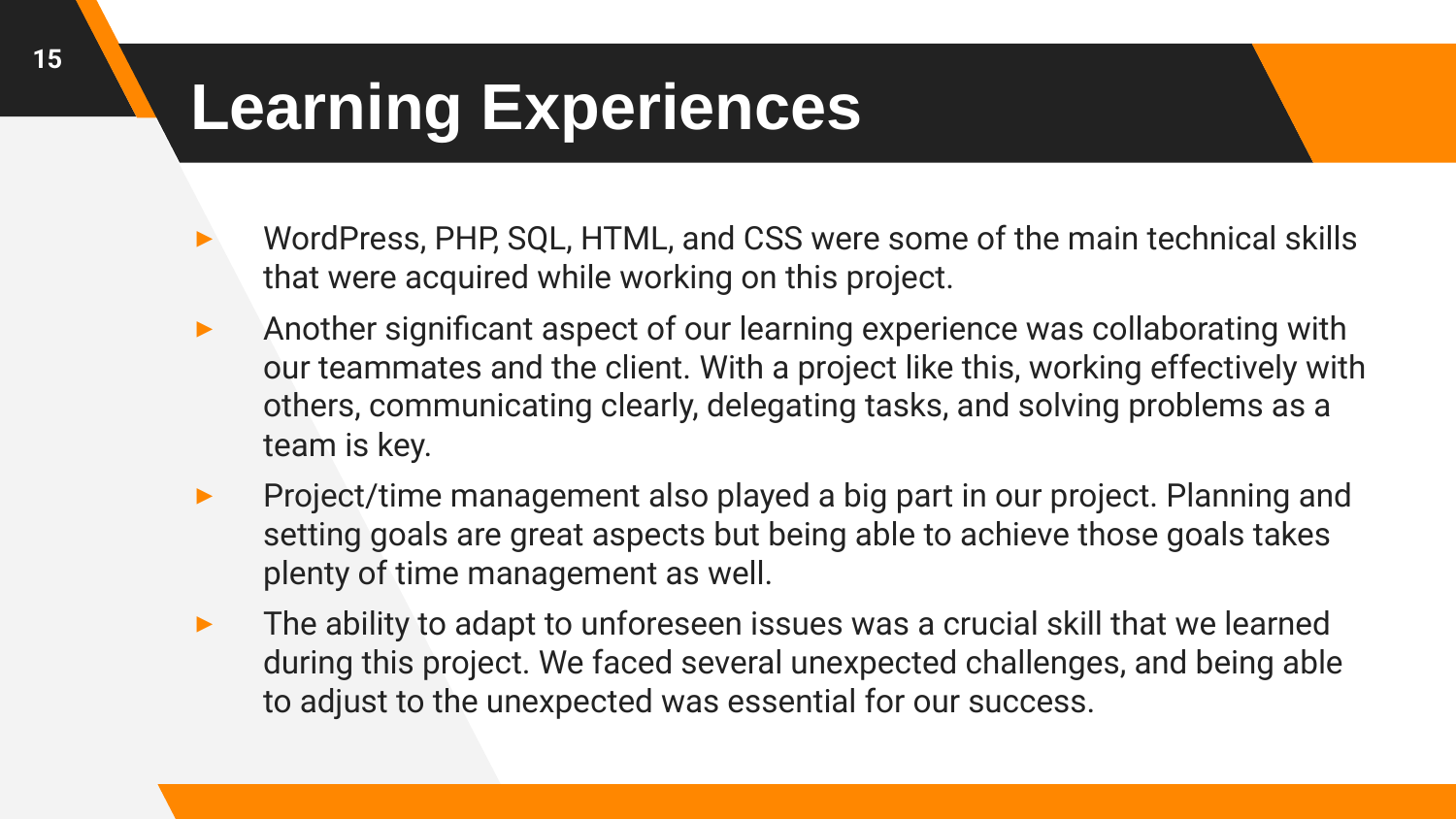

15
# Learning Experiences
WordPress, PHP, SQL, HTML, and CSS were some of the main technical skills that were acquired while working on this project.
Another significant aspect of our learning experience was collaborating with our teammates and the client. With a project like this, working effectively with others, communicating clearly, delegating tasks, and solving problems as a team is key.
Project/time management also played a big part in our project. Planning and setting goals are great aspects but being able to achieve those goals takes plenty of time management as well.
The ability to adapt to unforeseen issues was a crucial skill that we learned during this project. We faced several unexpected challenges, and being able to adjust to the unexpected was essential for our success.